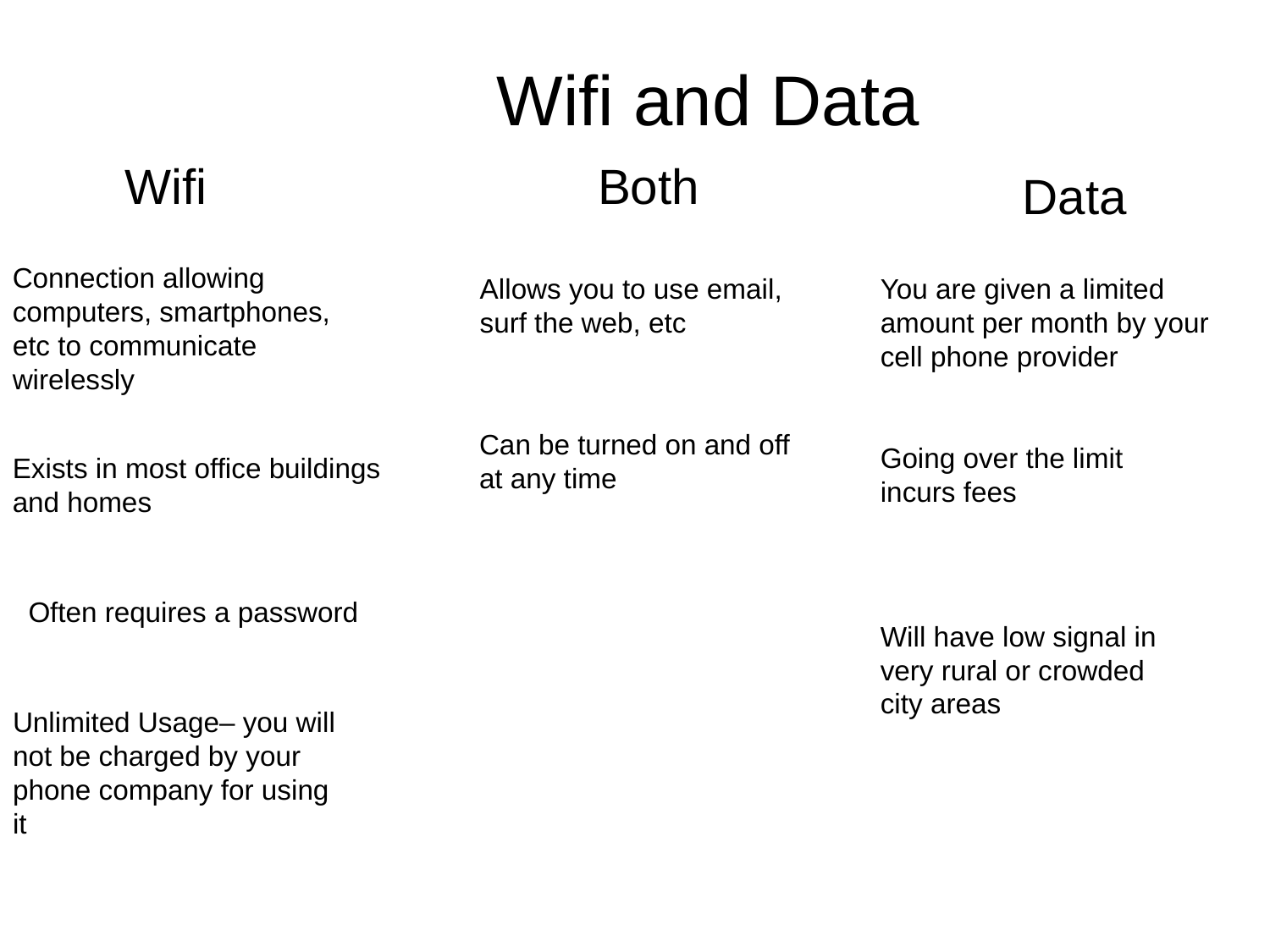

Wifi and Data
Wifi
Both
Data
Connection allowing computers, smartphones, etc to communicate wirelessly
Allows you to use email, surf the web, etc
You are given a limited amount per month by your cell phone provider
Can be turned on and off at any time
Going over the limit incurs fees
Exists in most office buildings and homes
Often requires a password
Will have low signal in very rural or crowded city areas
Unlimited Usage– you will not be charged by your phone company for using it